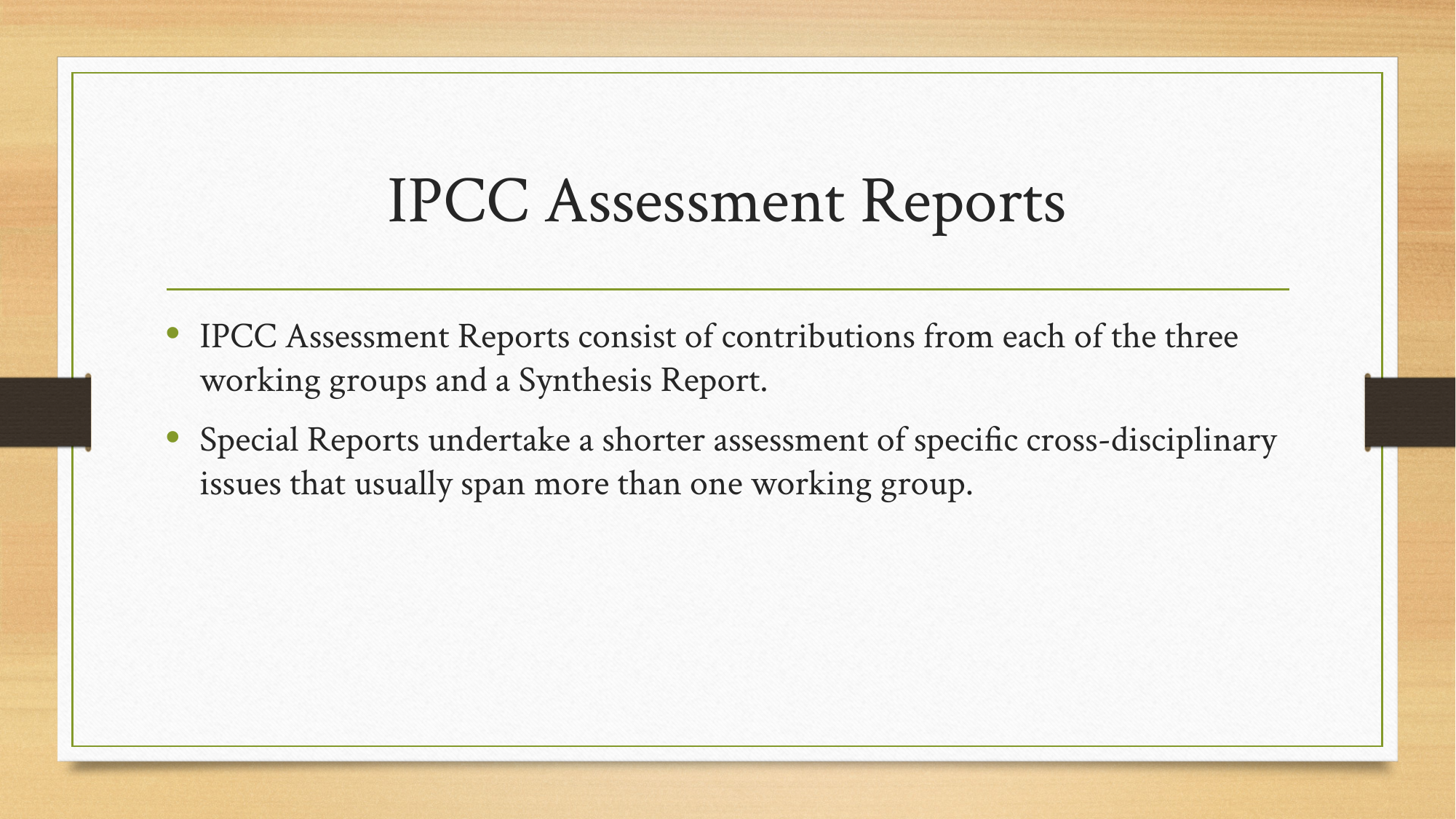

# IPCC Assessment Reports
IPCC Assessment Reports consist of contributions from each of the three working groups and a Synthesis Report.
Special Reports undertake a shorter assessment of specific cross-disciplinary issues that usually span more than one working group.